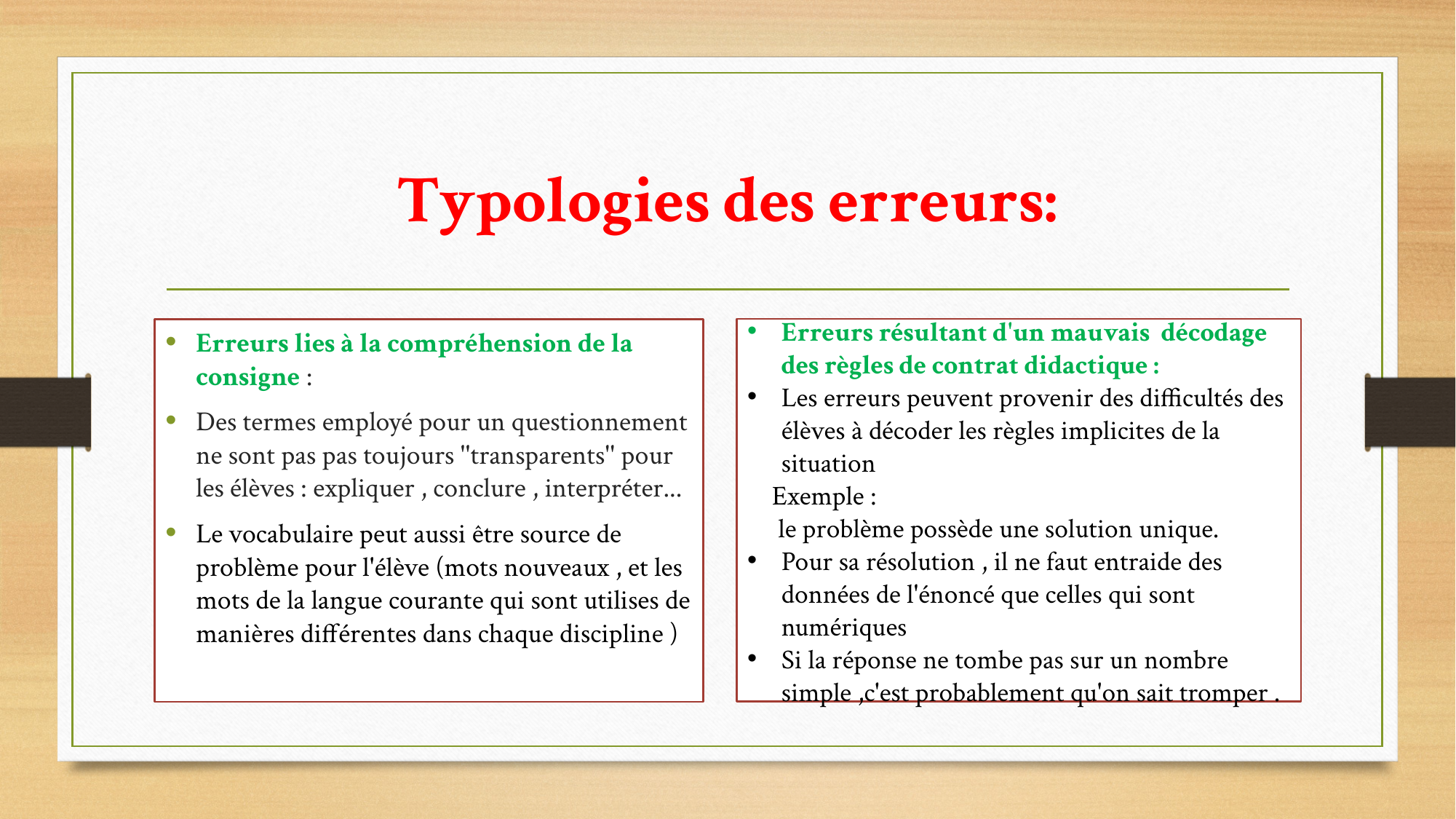

# Typologies des erreurs:
Erreurs résultant d'un mauvais  décodage des règles de contrat didactique :
Les erreurs peuvent provenir des difficultés des élèves à décoder les règles implicites de la situation
    Exemple :
     le problème possède une solution unique.
Pour sa résolution , il ne faut entraide des données de l'énoncé que celles qui sont numériques
Si la réponse ne tombe pas sur un nombre simple ,c'est probablement qu'on sait tromper .
Erreurs lies à la compréhension de la consigne :
Des termes employé pour un questionnement ne sont pas pas toujours ''transparents'' pour les élèves : expliquer , conclure , interpréter...
Le vocabulaire peut aussi être source de problème pour l'élève (mots nouveaux , et les mots de la langue courante qui sont utilises de manières différentes dans chaque discipline )